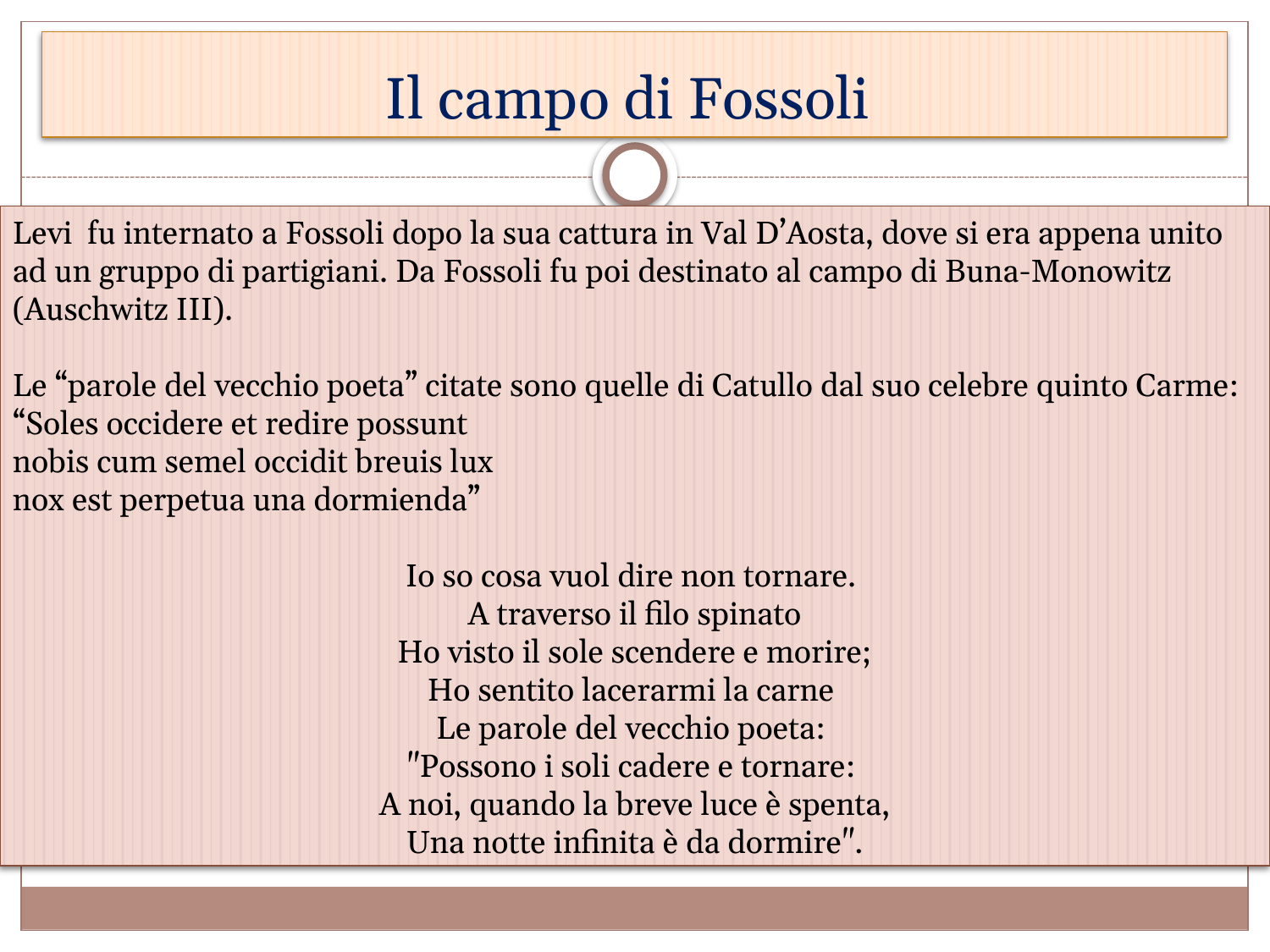

# Il campo di Fossoli
Levi  fu internato a Fossoli dopo la sua cattura in Val D’Aosta, dove si era appena unito ad un ‎gruppo di partigiani. Da Fossoli fu poi destinato al campo di Buna-Monowitz (Auschwitz III).‎
Le “parole del vecchio poeta” citate sono quelle di Catullo dal suo celebre quinto Carme:‎
‎“Soles occidere et redire possunt 
nobis cum semel occidit breuis lux 
nox est perpetua una dormienda”
‎
Io so cosa vuol dire non tornare. ‎
A traverso il filo spinato
Ho visto il sole scendere e morire;‎
Ho sentito lacerarmi la carne ‎
Le parole del vecchio poeta: ‎
‎"Possono i soli cadere e tornare: ‎
A noi, quando la breve luce è spenta,‎
Una notte infinita è da dormire".‎